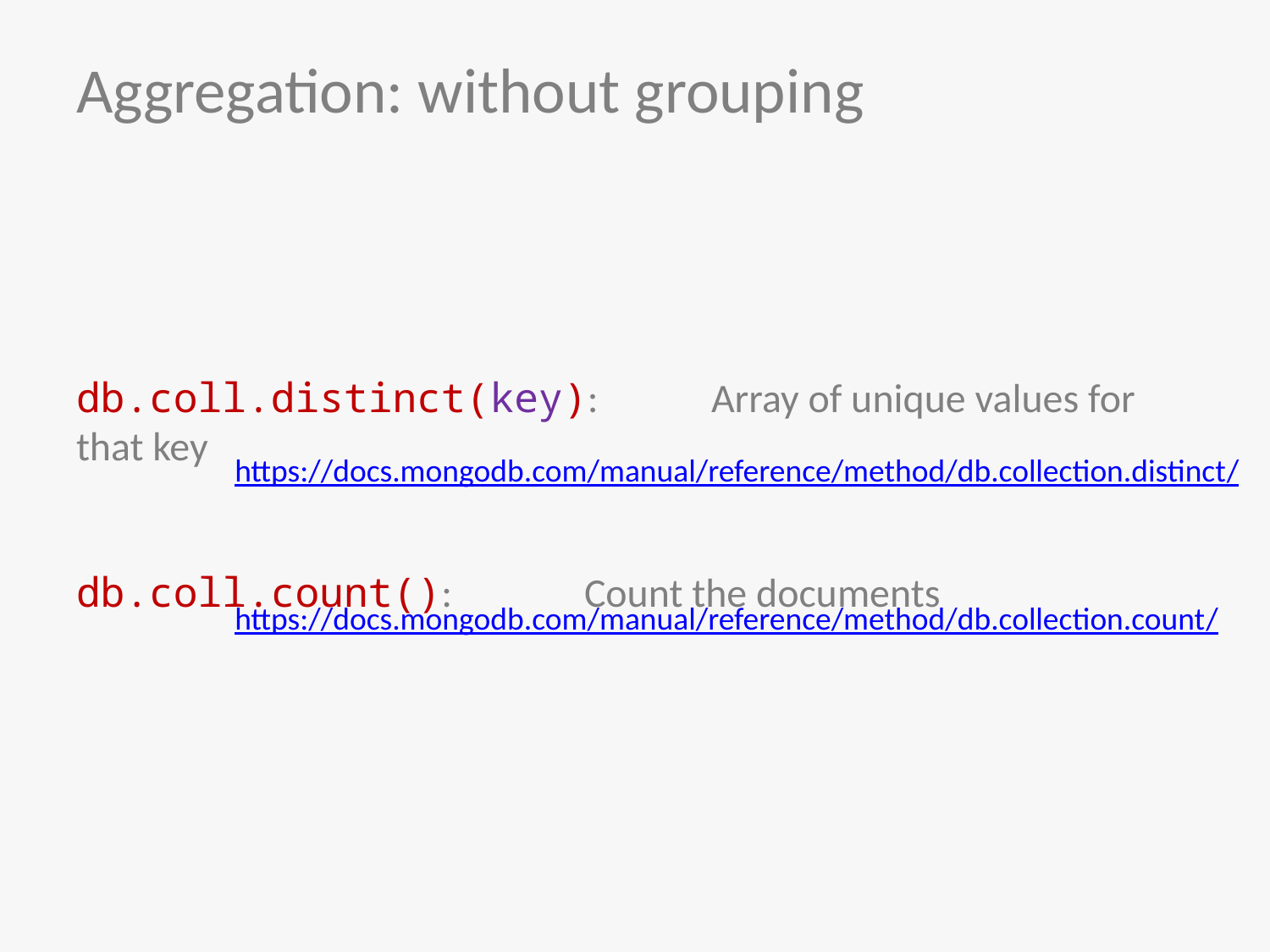

# Aggregation: without grouping
db.coll.distinct(key):	Array of unique values for that key

db.coll.count():		Count the documents
https://docs.mongodb.com/manual/reference/method/db.collection.distinct/

https://docs.mongodb.com/manual/reference/method/db.collection.count/